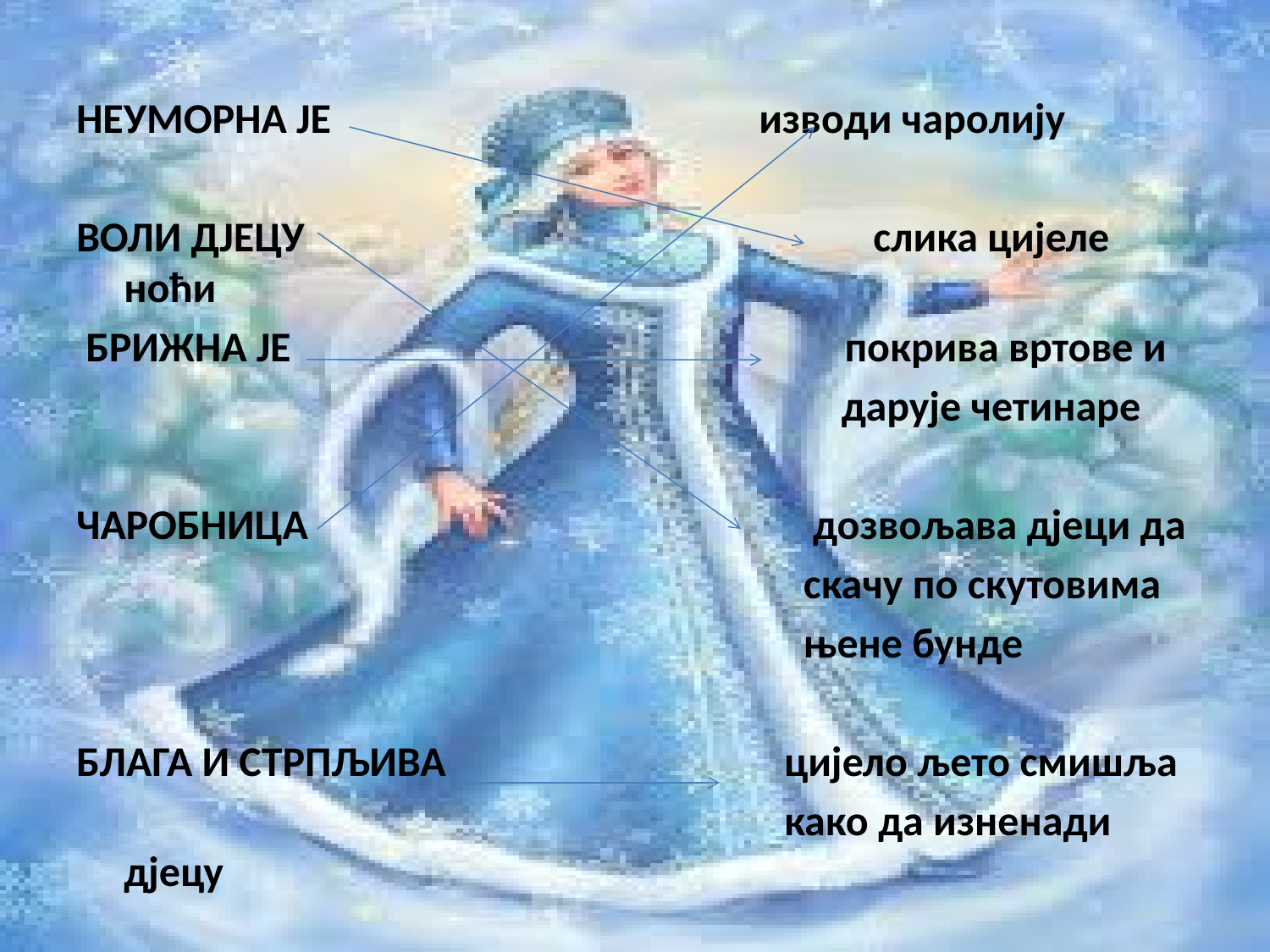

#
НЕУМОРНА ЈЕ				изводи чаролију

ВОЛИ ДЈЕЦУ				            слика цијеле ноћи
 БРИЖНА ЈЕ				         покрива вртове и
 					                      дарује четинаре

ЧАРОБНИЦА			                   дозвољава дјеци да
					                  скачу по скутовима
					                  њене бунде

БЛАГА И СТРПЉИВА		                цијело љето смишља
					                како да изненади дјецу